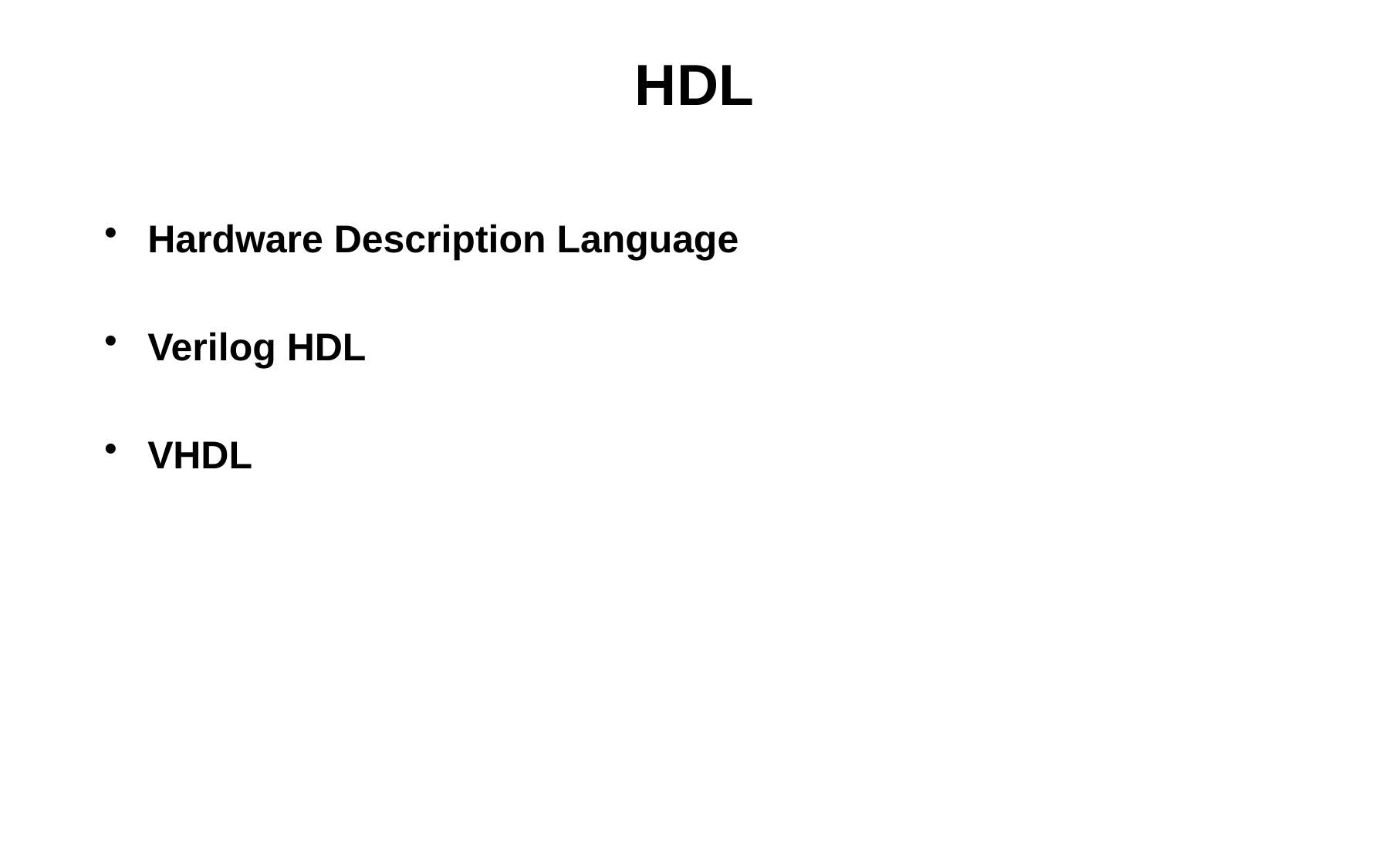

# HDL

Hardware Description Language

Verilog HDL

VHDL